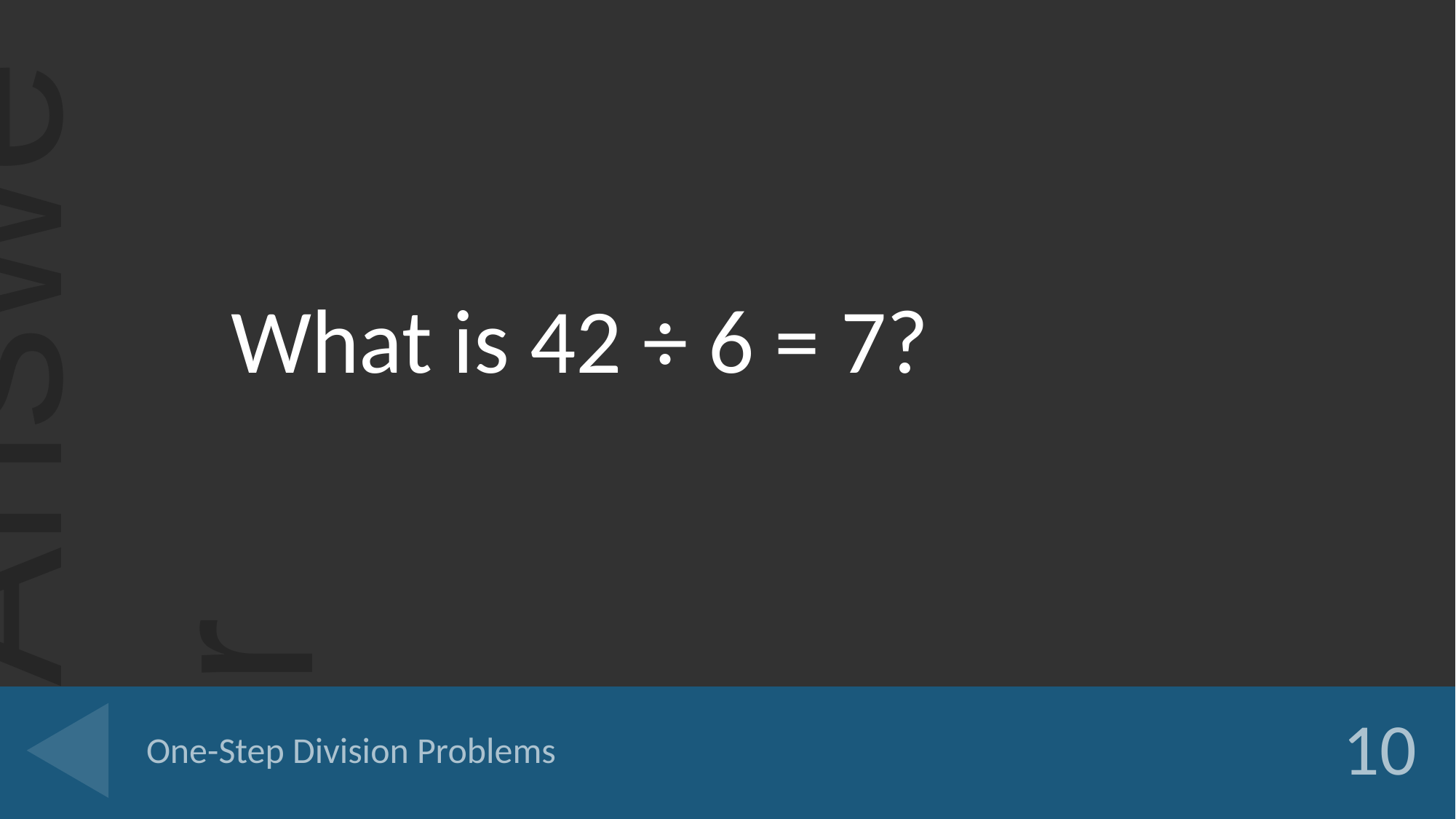

What is 42 ÷ 6 = 7?
# One-Step Division Problems
10